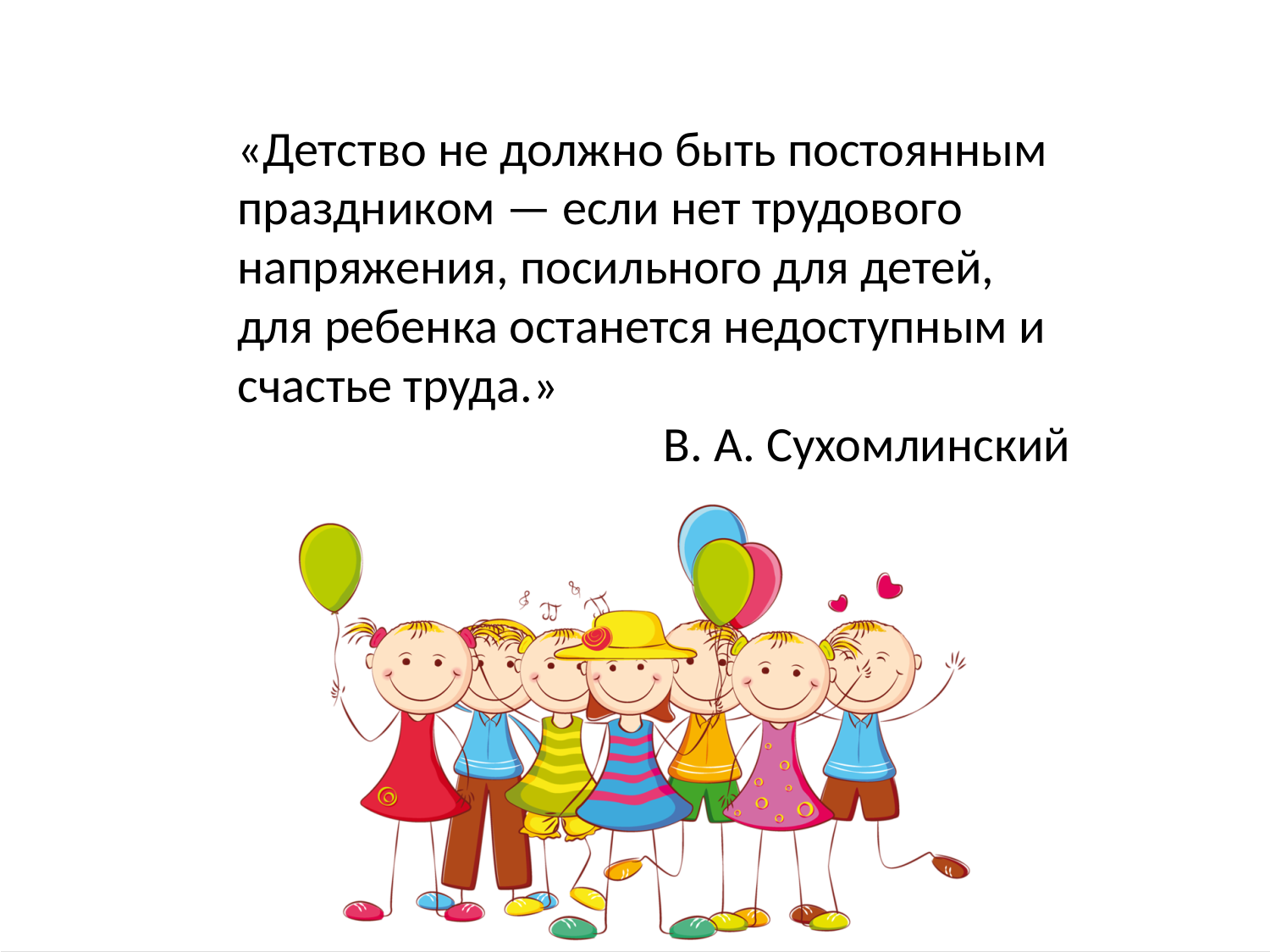

«Детство не должно быть постоянным праздником — если нет трудового напряжения, посильного для детей, для ребенка останется недоступным и счастье труда.»
                                      В. А. Сухомлинский